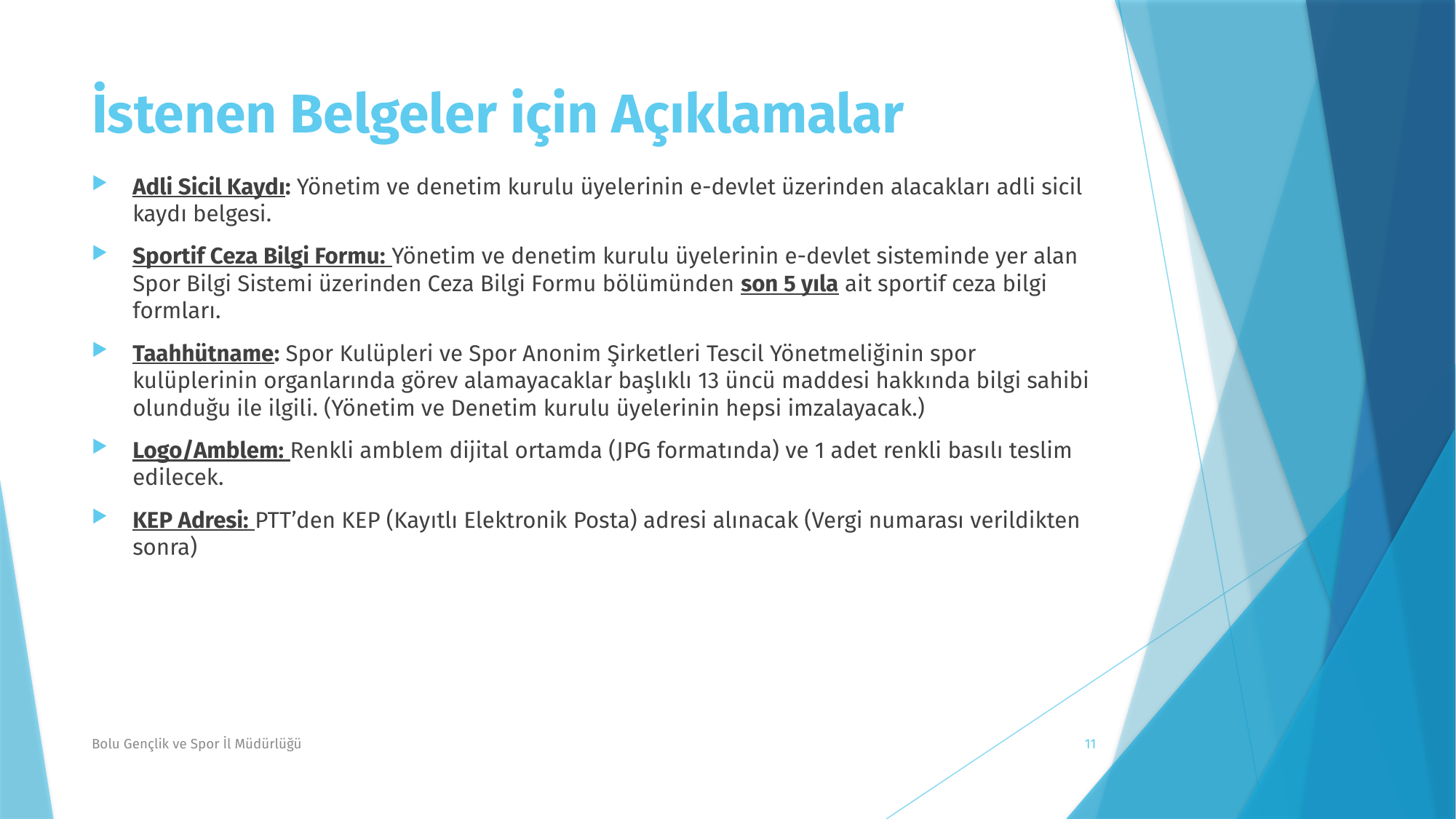

# İstenen Belgeler için Açıklamalar
Adli Sicil Kaydı: Yönetim ve denetim kurulu üyelerinin e-devlet üzerinden alacakları adli sicil kaydı belgesi.
Sportif Ceza Bilgi Formu: Yönetim ve denetim kurulu üyelerinin e-devlet sisteminde yer alan Spor Bilgi Sistemi üzerinden Ceza Bilgi Formu bölümünden son 5 yıla ait sportif ceza bilgi formları.
Taahhütname: Spor Kulüpleri ve Spor Anonim Şirketleri Tescil Yönetmeliğinin spor kulüplerinin organlarında görev alamayacaklar başlıklı 13 üncü maddesi hakkında bilgi sahibi olunduğu ile ilgili. (Yönetim ve Denetim kurulu üyelerinin hepsi imzalayacak.)
Logo/Amblem: Renkli amblem dijital ortamda (JPG formatında) ve 1 adet renkli basılı teslim edilecek.
KEP Adresi: PTT’den KEP (Kayıtlı Elektronik Posta) adresi alınacak (Vergi numarası verildikten sonra)
Bolu Gençlik ve Spor İl Müdürlüğü
11